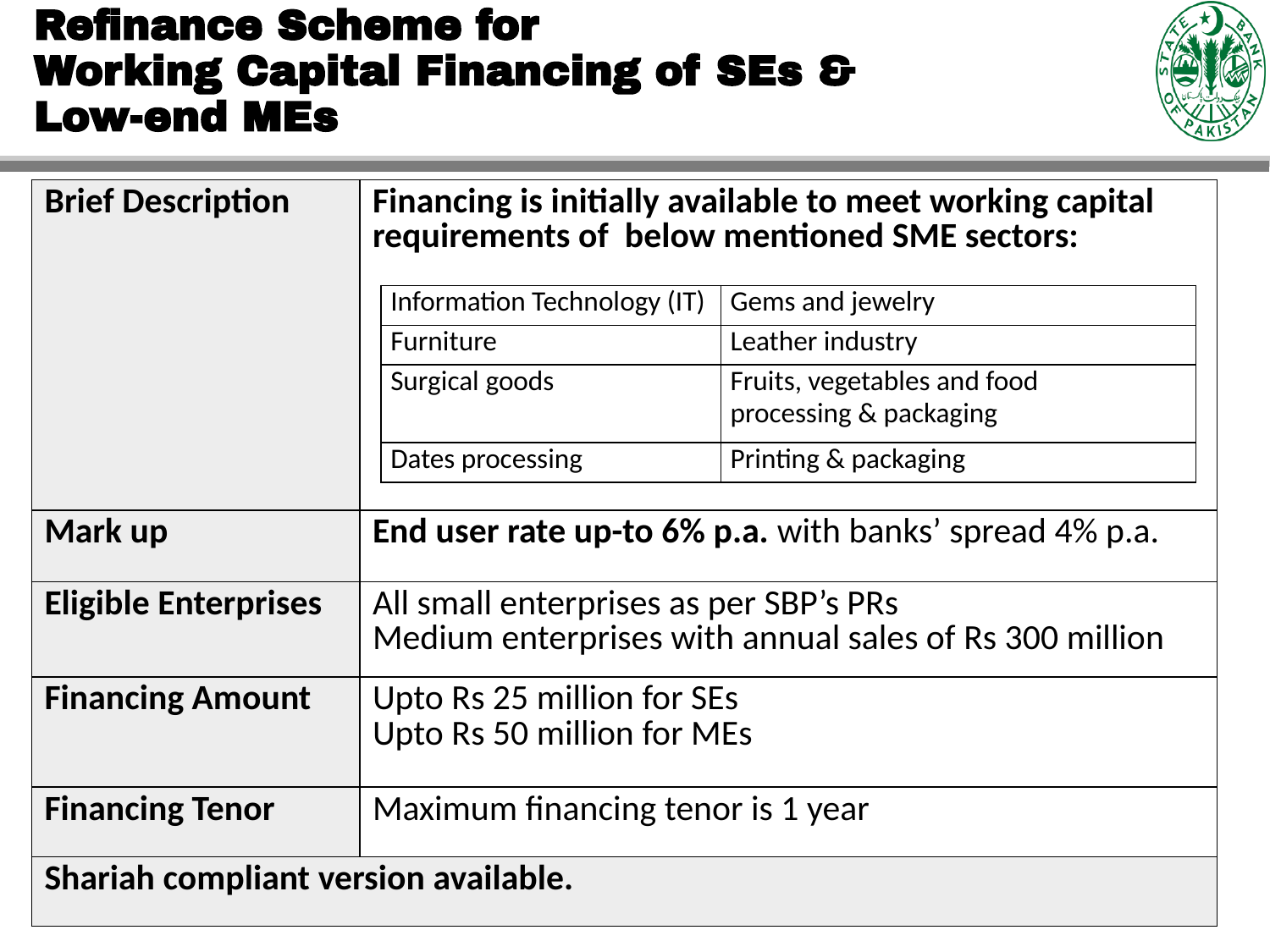

# Refinance Scheme for Working Capital Financing of SEs & Low-end MEs
| Brief Description | Financing is initially available to meet working capital requirements of below mentioned SME sectors: |
| --- | --- |
| Mark up | End user rate up-to 6% p.a. with banks’ spread 4% p.a. |
| Eligible Enterprises | All small enterprises as per SBP’s PRs Medium enterprises with annual sales of Rs 300 million |
| Financing Amount | Upto Rs 25 million for SEs Upto Rs 50 million for MEs |
| Financing Tenor | Maximum financing tenor is 1 year |
| Shariah compliant version available. |  |
| Information Technology (IT) | Gems and jewelry |
| --- | --- |
| Furniture | Leather industry |
| Surgical goods | Fruits, vegetables and food processing & packaging |
| Dates processing | Printing & packaging |